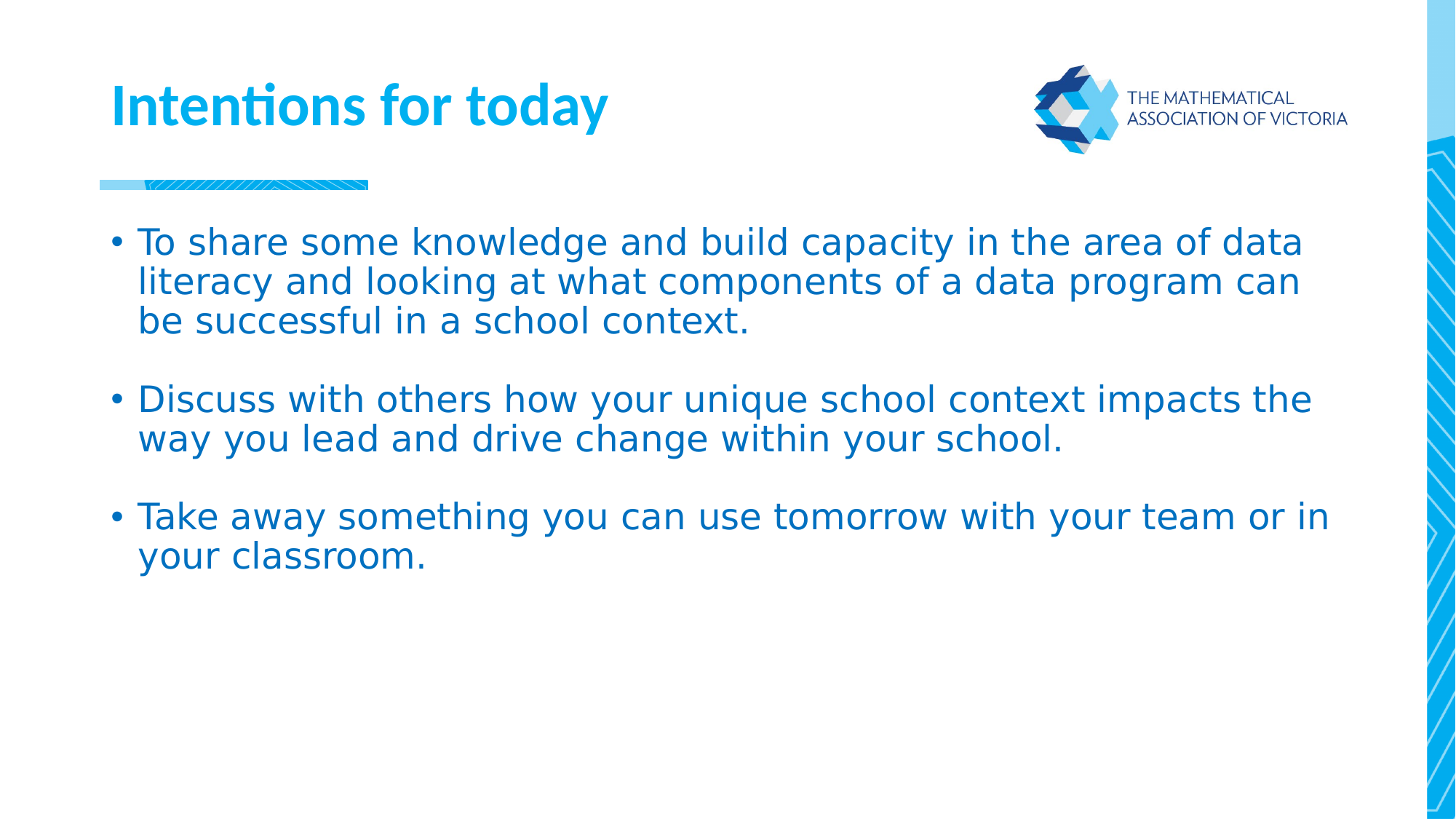

# Intentions for today
To share some knowledge and build capacity in the area of data literacy and looking at what components of a data program can be successful in a school context.

Discuss with others how your unique school context impacts the way you lead and drive change within your school.

Take away something you can use tomorrow with your team or in your classroom.